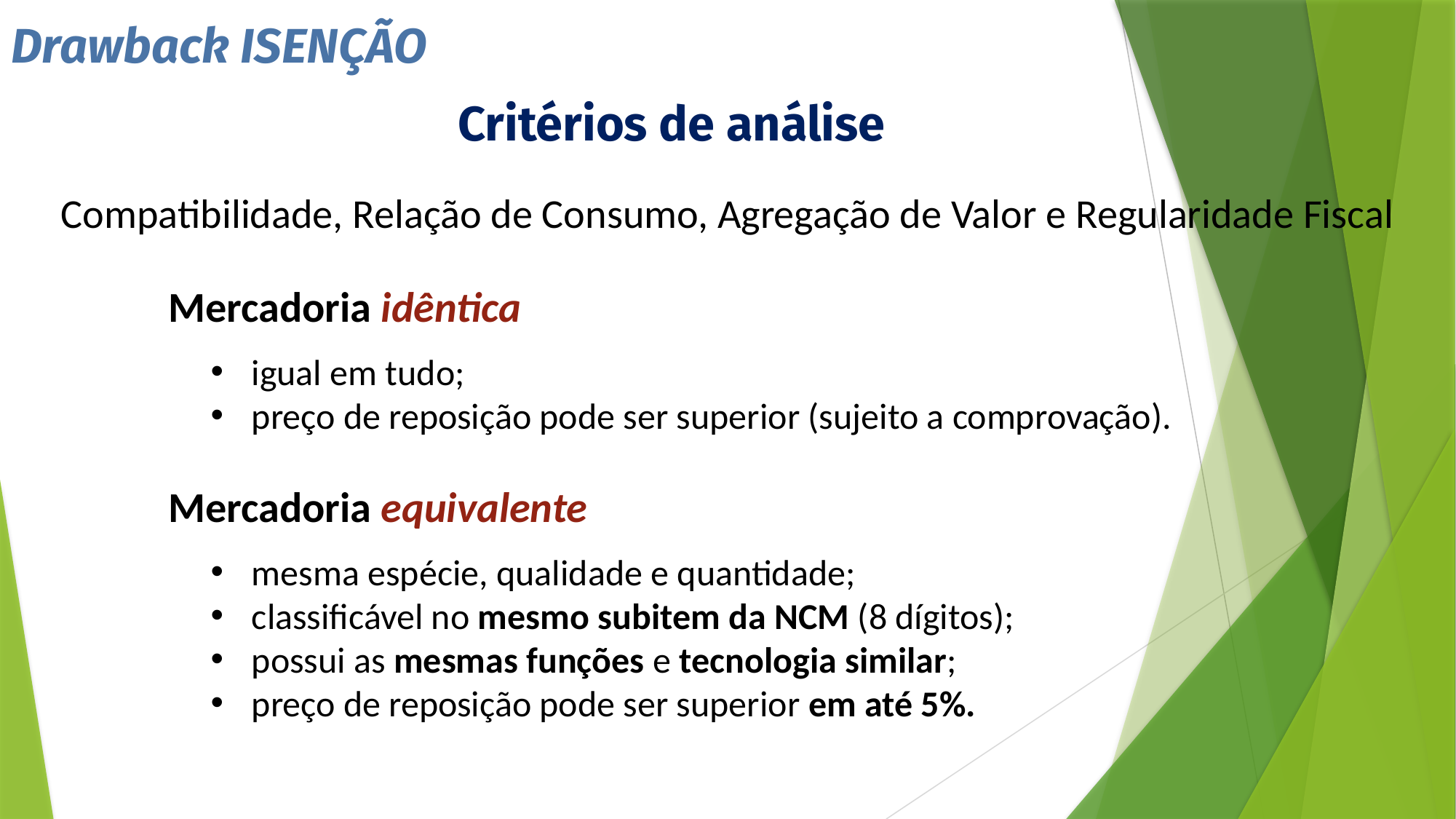

Drawback ISENÇÃO
Critérios de análise

Compatibilidade, Relação de Consumo, Agregação de Valor e Regularidade Fiscal

	Mercadoria idêntica

igual em tudo;
preço de reposição pode ser superior (sujeito a comprovação).

	Mercadoria equivalente

mesma espécie, qualidade e quantidade;
classificável no mesmo subitem da NCM (8 dígitos);
possui as mesmas funções e tecnologia similar;
preço de reposição pode ser superior em até 5%.